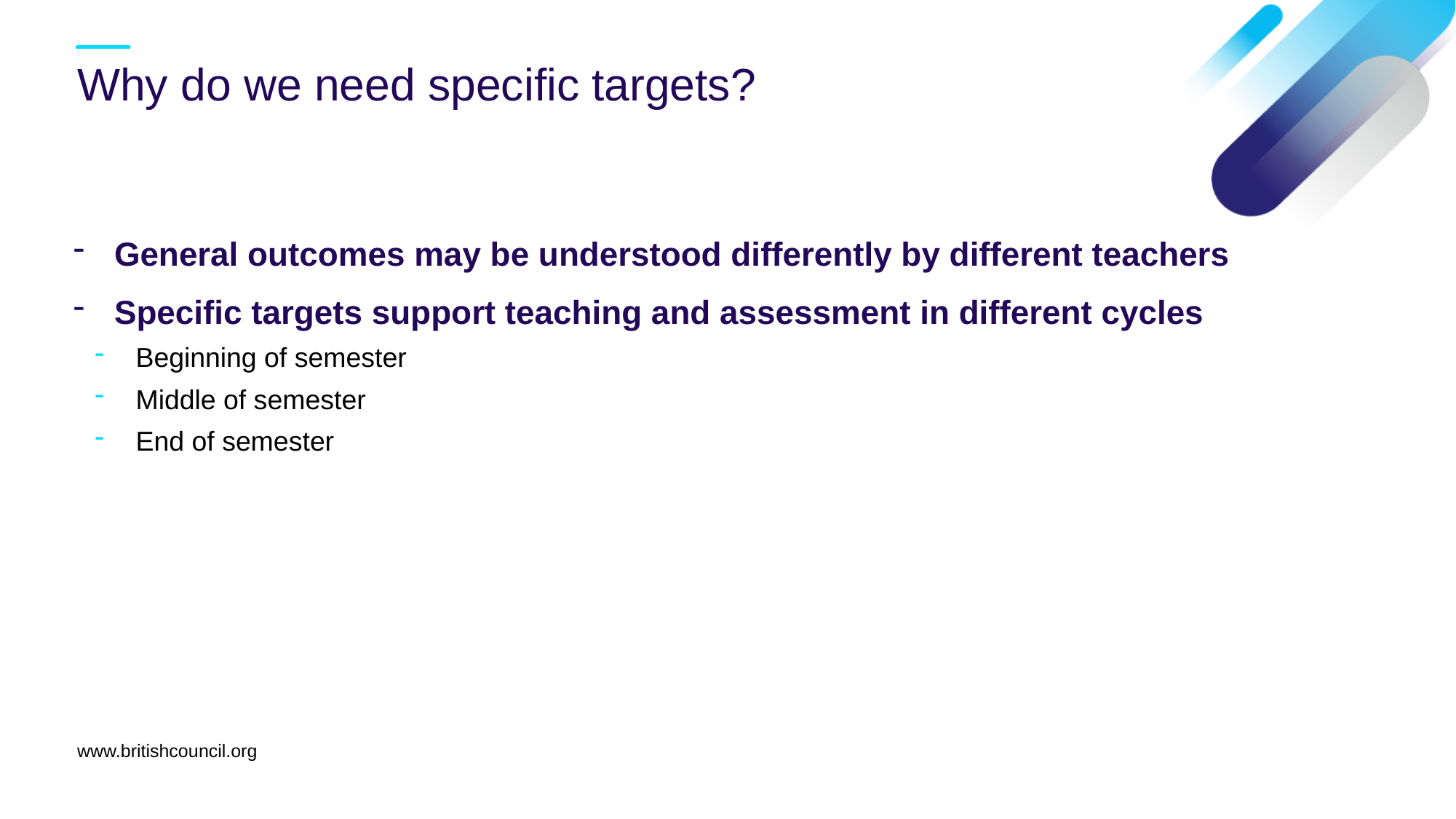

# Why do we need specific targets?
General outcomes may be understood differently by different teachers
Specific targets support teaching and assessment in different cycles
Beginning of semester
Middle of semester
End of semester
www.britishcouncil.org